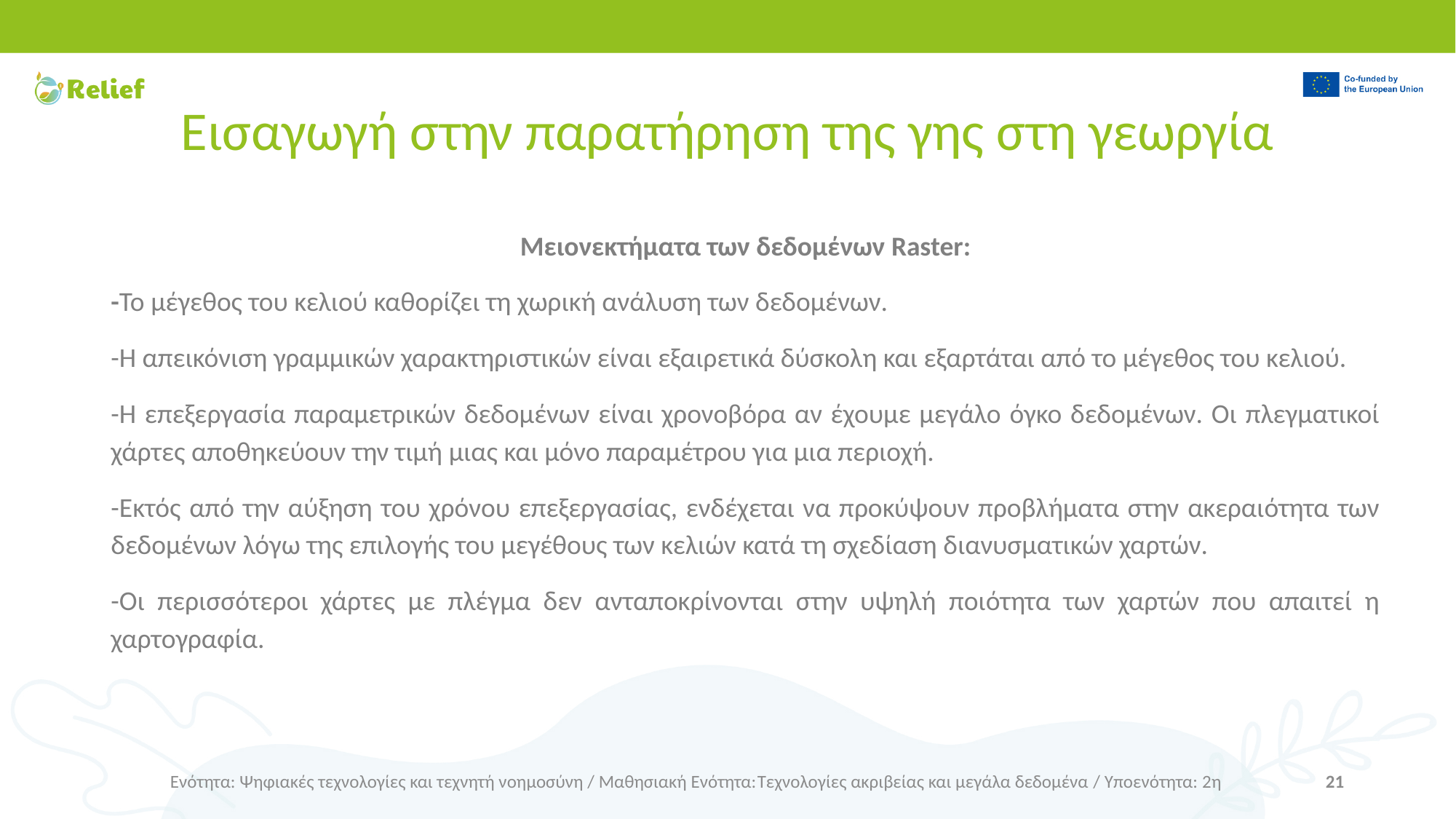

# Εισαγωγή στην παρατήρηση της γης στη γεωργία
Μειονεκτήματα των δεδομένων Raster:
-Το μέγεθος του κελιού καθορίζει τη χωρική ανάλυση των δεδομένων.
-Η απεικόνιση γραμμικών χαρακτηριστικών είναι εξαιρετικά δύσκολη και εξαρτάται από το μέγεθος του κελιού.
-Η επεξεργασία παραμετρικών δεδομένων είναι χρονοβόρα αν έχουμε μεγάλο όγκο δεδομένων. Οι πλεγματικοί χάρτες αποθηκεύουν την τιμή μιας και μόνο παραμέτρου για μια περιοχή.
-Εκτός από την αύξηση του χρόνου επεξεργασίας, ενδέχεται να προκύψουν προβλήματα στην ακεραιότητα των δεδομένων λόγω της επιλογής του μεγέθους των κελιών κατά τη σχεδίαση διανυσματικών χαρτών.
-Οι περισσότεροι χάρτες με πλέγμα δεν ανταποκρίνονται στην υψηλή ποιότητα των χαρτών που απαιτεί η χαρτογραφία.
Ενότητα: Ψηφιακές τεχνολογίες και τεχνητή νοημοσύνη / Μαθησιακή Ενότητα:Τεχνολογίες ακριβείας και μεγάλα δεδομένα / Υποενότητα: 2η
21